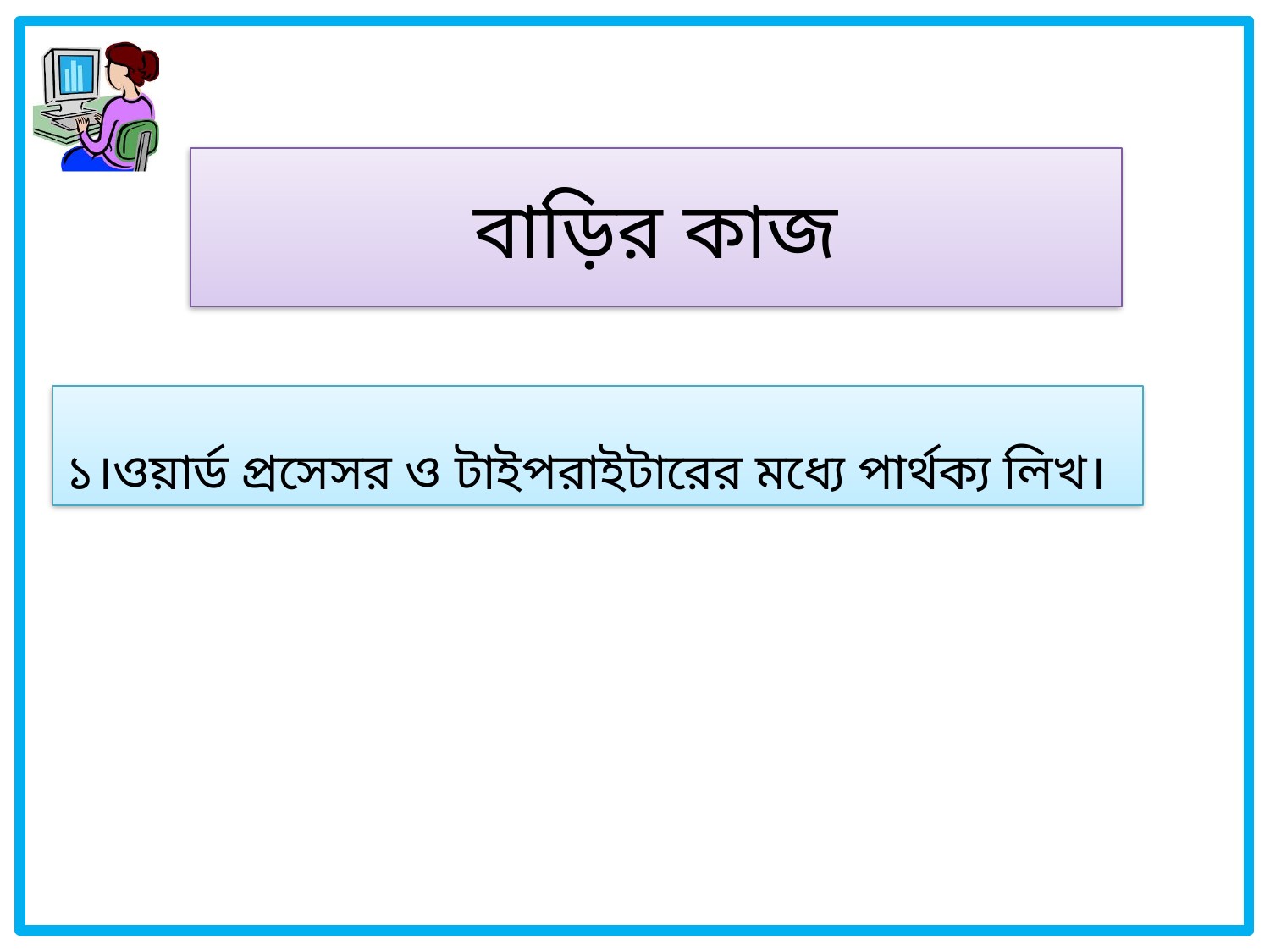

# বাড়ির কাজ

১।ওয়ার্ড প্রসেসর ও টাইপরাইটারের মধ্যে পার্থক্য লিখ।